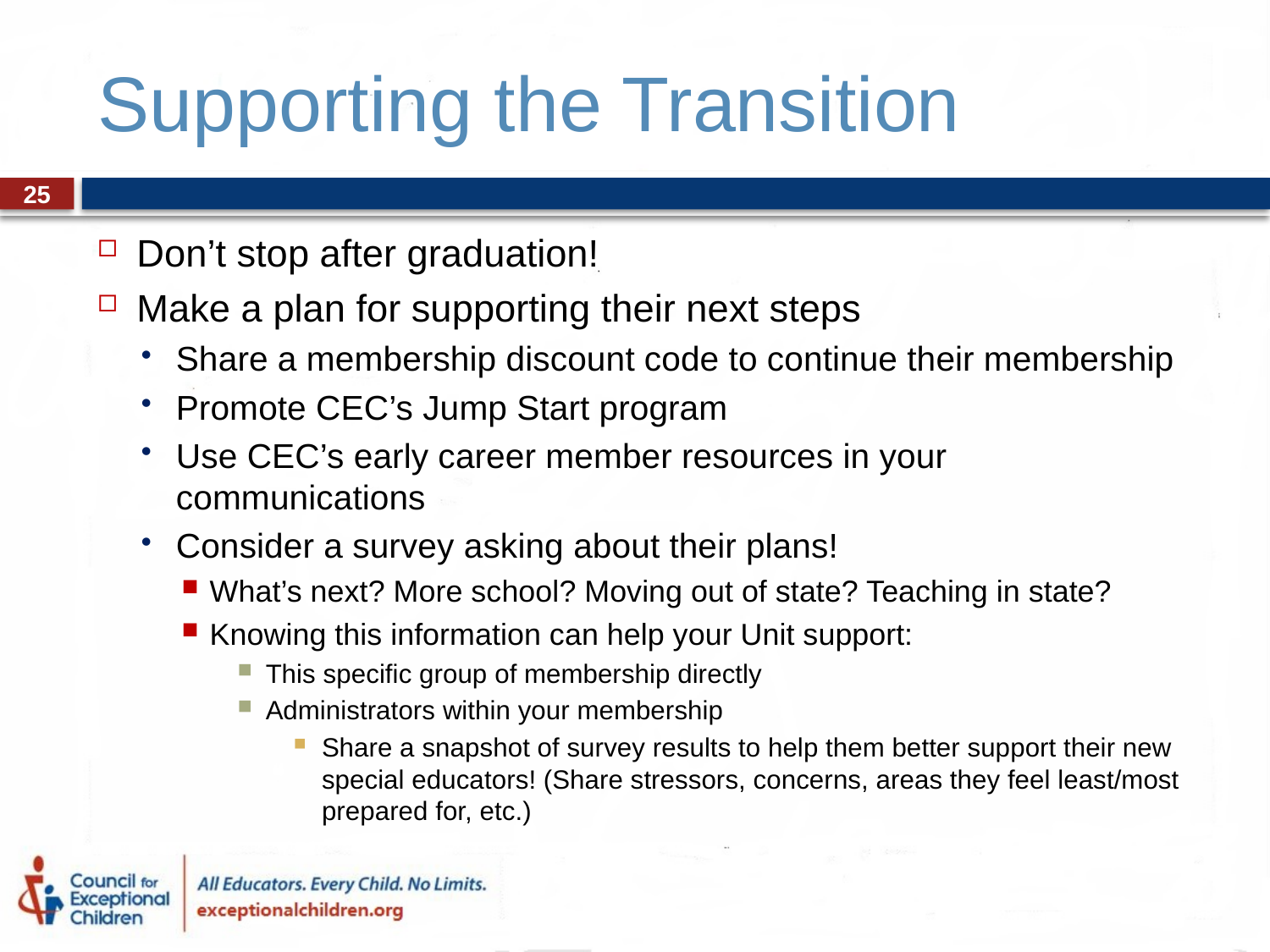

# Supporting the Transition
25
Don’t stop after graduation!
Make a plan for supporting their next steps
Share a membership discount code to continue their membership
Promote CEC’s Jump Start program
Use CEC’s early career member resources in your communications
Consider a survey asking about their plans!
What’s next? More school? Moving out of state? Teaching in state?
Knowing this information can help your Unit support:
This specific group of membership directly
Administrators within your membership
Share a snapshot of survey results to help them better support their new special educators! (Share stressors, concerns, areas they feel least/most prepared for, etc.)